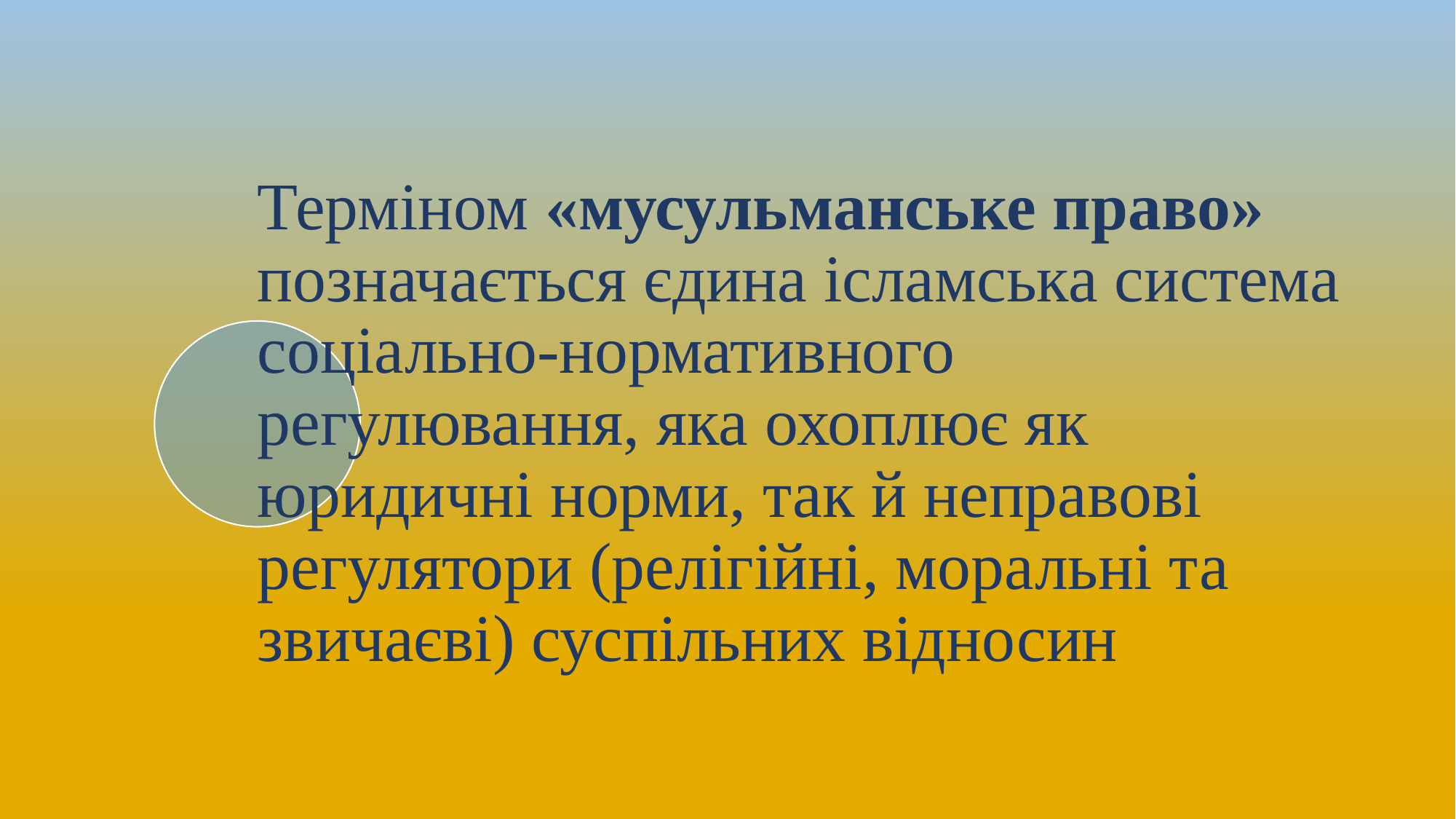

Терміном «мусульманське право» позначається єдина ісламська система соціально-нормативного регулювання, яка охоплює як юридичні норми, так й неправові регулятори (релігійні, моральні та звичаєві) суспільних відносин